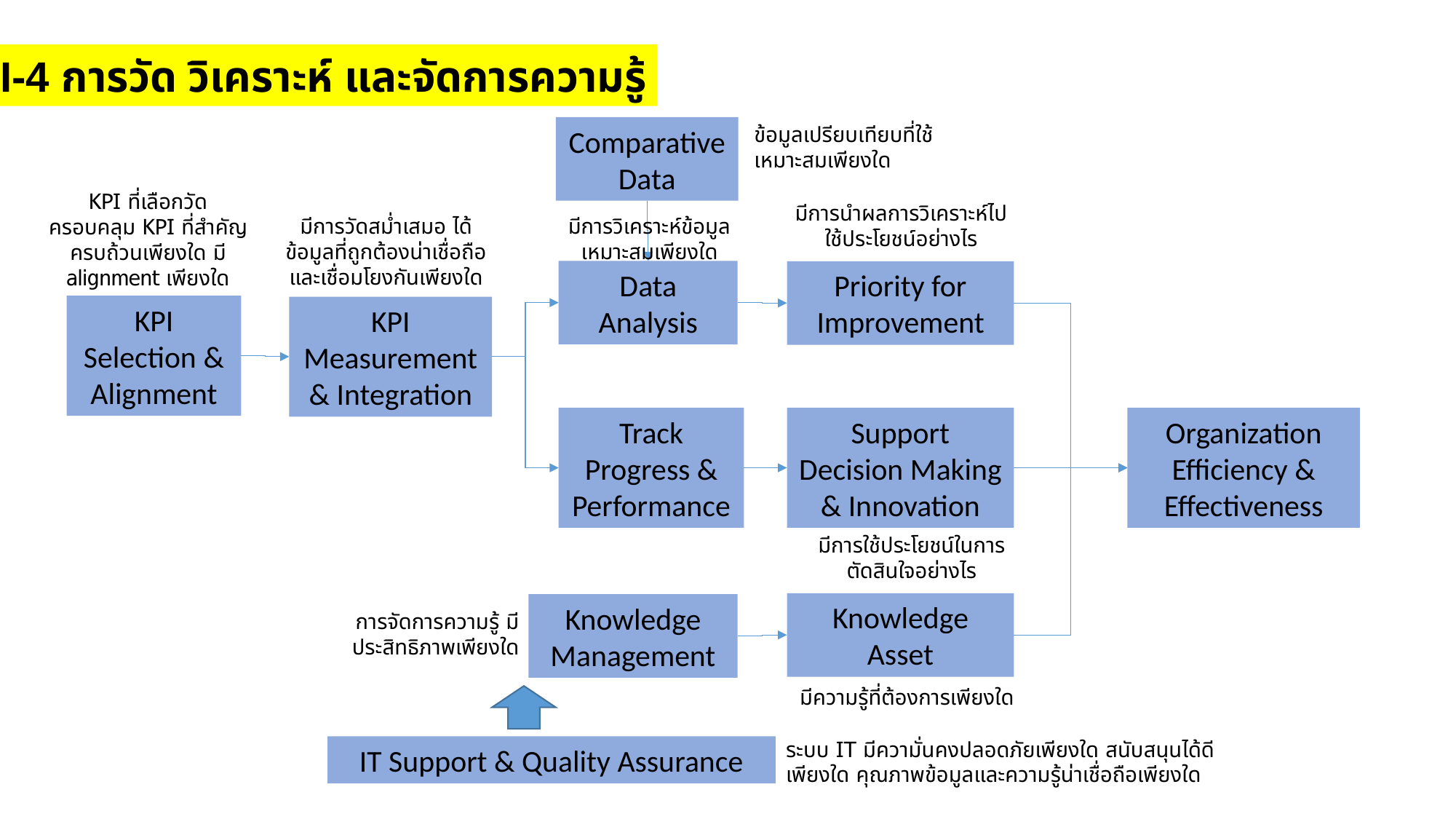

I-4 การวัด วิเคราะห์ และจัดการความรู้
ข้อมูลเปรียบเทียบที่ใช้ เหมาะสมเพียงใด
Comparative Data
KPI ที่เลือกวัดครอบคลุม KPI ที่สำคัญครบถ้วนเพียงใด มี alignment เพียงใด
มีการนำผลการวิเคราะห์ไปใช้ประโยชน์อย่างไร
มีการวัดสม่ำเสมอ ได้ข้อมูลที่ถูกต้องน่าเชื่อถือ และเชื่อมโยงกันเพียงใด
มีการวิเคราะห์ข้อมูลเหมาะสมเพียงใด
Data Analysis
Priority for Improvement
KPI Selection & Alignment
KPI Measurement & Integration
Track Progress & Performance
Support Decision Making & Innovation
Organization Efficiency & Effectiveness
มีการใช้ประโยชน์ในการตัดสินใจอย่างไร
Knowledge Asset
Knowledge Management
การจัดการความรู้ มีประสิทธิภาพเพียงใด
มีความรู้ที่ต้องการเพียงใด

ระบบ IT มีความั่นคงปลอดภัยเพียงใด สนับสนุนได้ดีเพียงใด คุณภาพข้อมูลและความรู้น่าเชื่อถือเพียงใด
IT Support & Quality Assurance